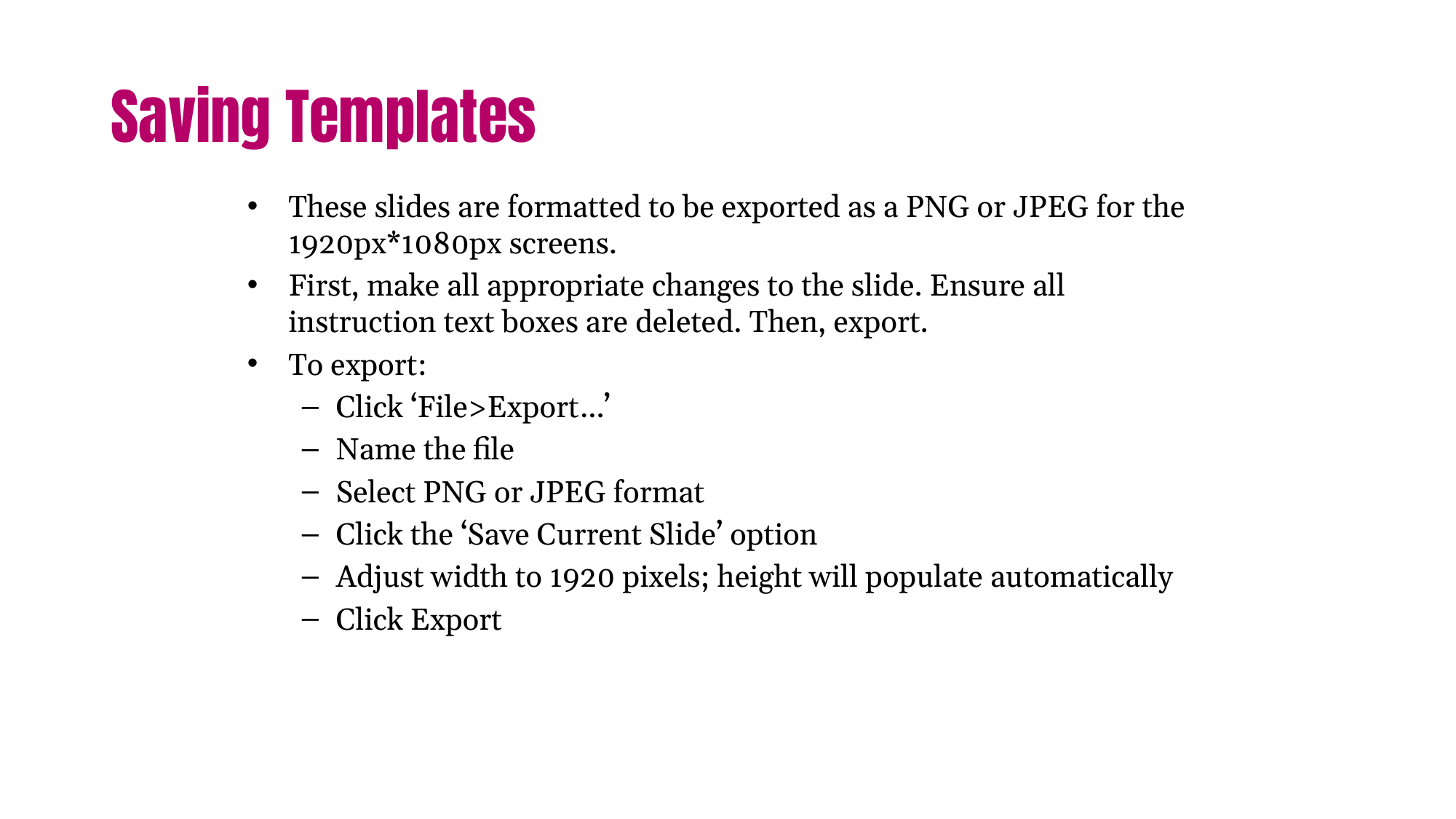

Saving Templates
These slides are formatted to be exported as a PNG or JPEG for the 1920px*1080px screens.
First, make all appropriate changes to the slide. Ensure all instruction text boxes are deleted. Then, export.
To export:
Click ‘File>Export…’
Name the file
Select PNG or JPEG format
Click the ‘Save Current Slide’ option
Adjust width to 1920 pixels; height will populate automatically
Click Export